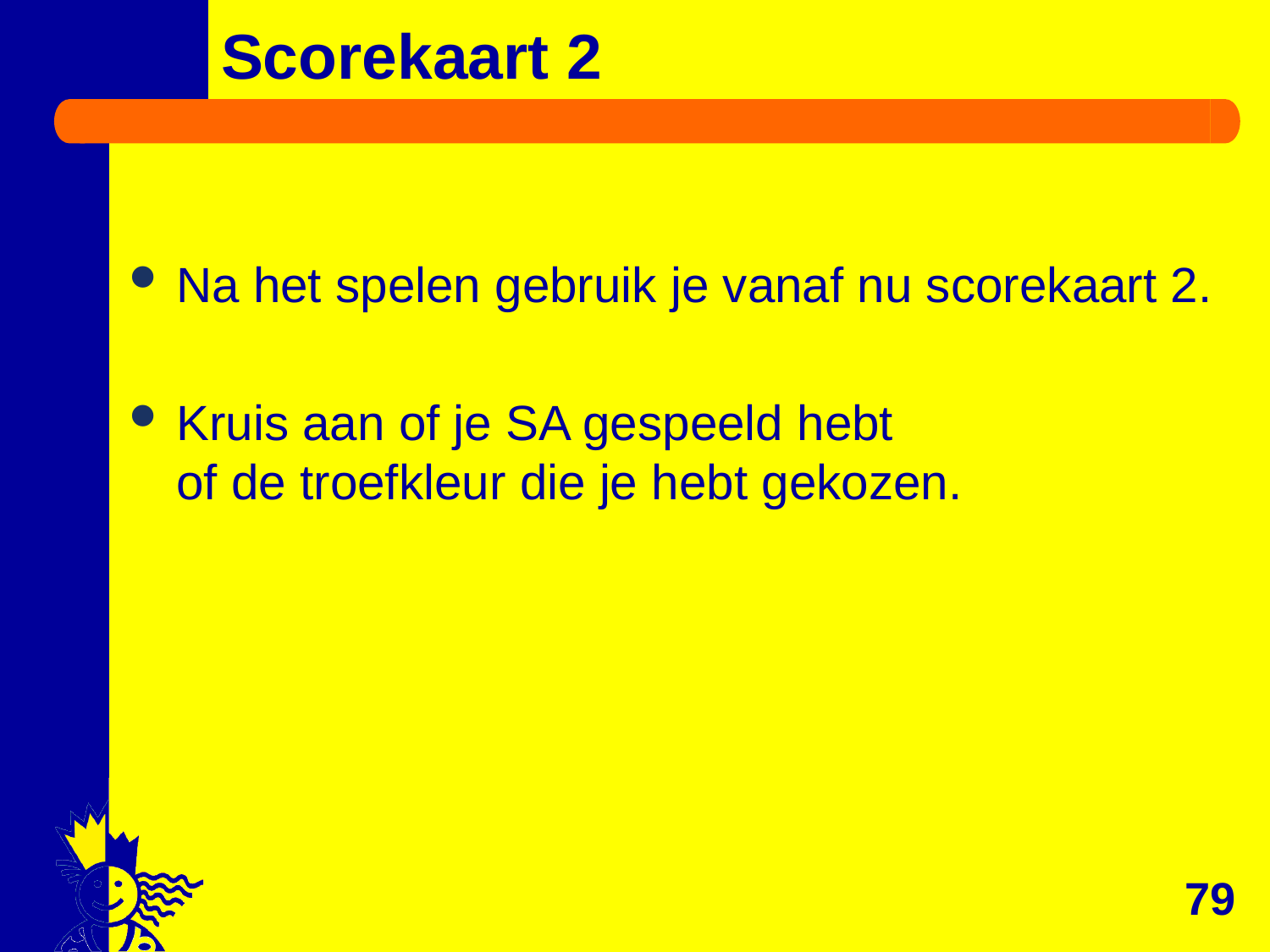

# Scorekaart 2

Na het spelen gebruik je vanaf nu scorekaart 2.

Kruis aan of je SA gespeeld hebt
of de troefkleur die je hebt gekozen.
79